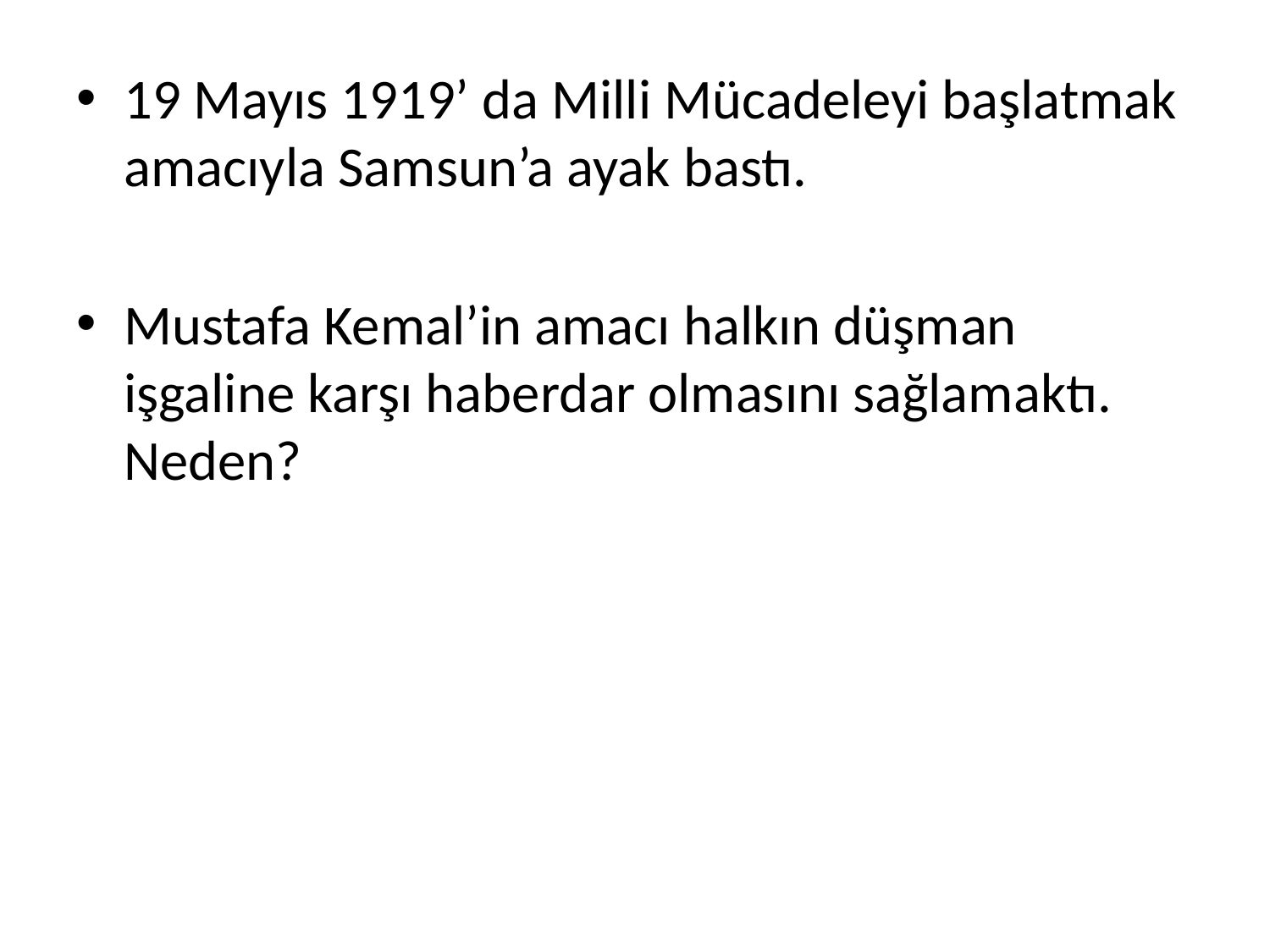

19 Mayıs 1919’ da Milli Mücadeleyi başlatmak amacıyla Samsun’a ayak bastı.

Mustafa Kemal’in amacı halkın düşman işgaline karşı haberdar olmasını sağlamaktı. Neden?